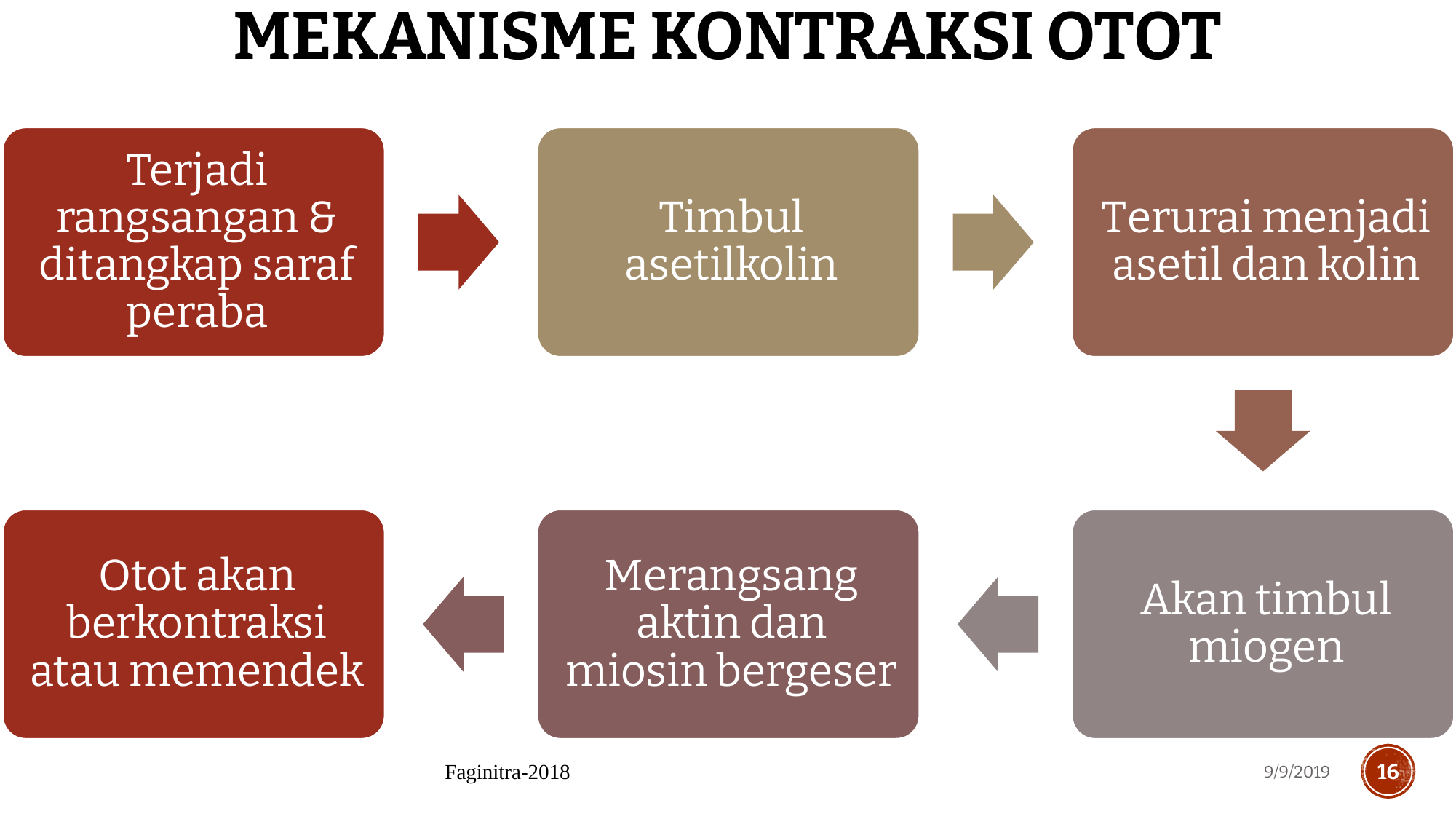

# Mekanisme Kontraksi Otot
Terjadi rangsangan & ditangkap saraf peraba

Timbul asetilkolin

Terurai menjadi asetil dan kolin

Akan timbul miogen

Merangsang aktin dan miosin bergeser

Otot akan berkontraksi atau memendek
Faginitra-2018
9/9/2019
16